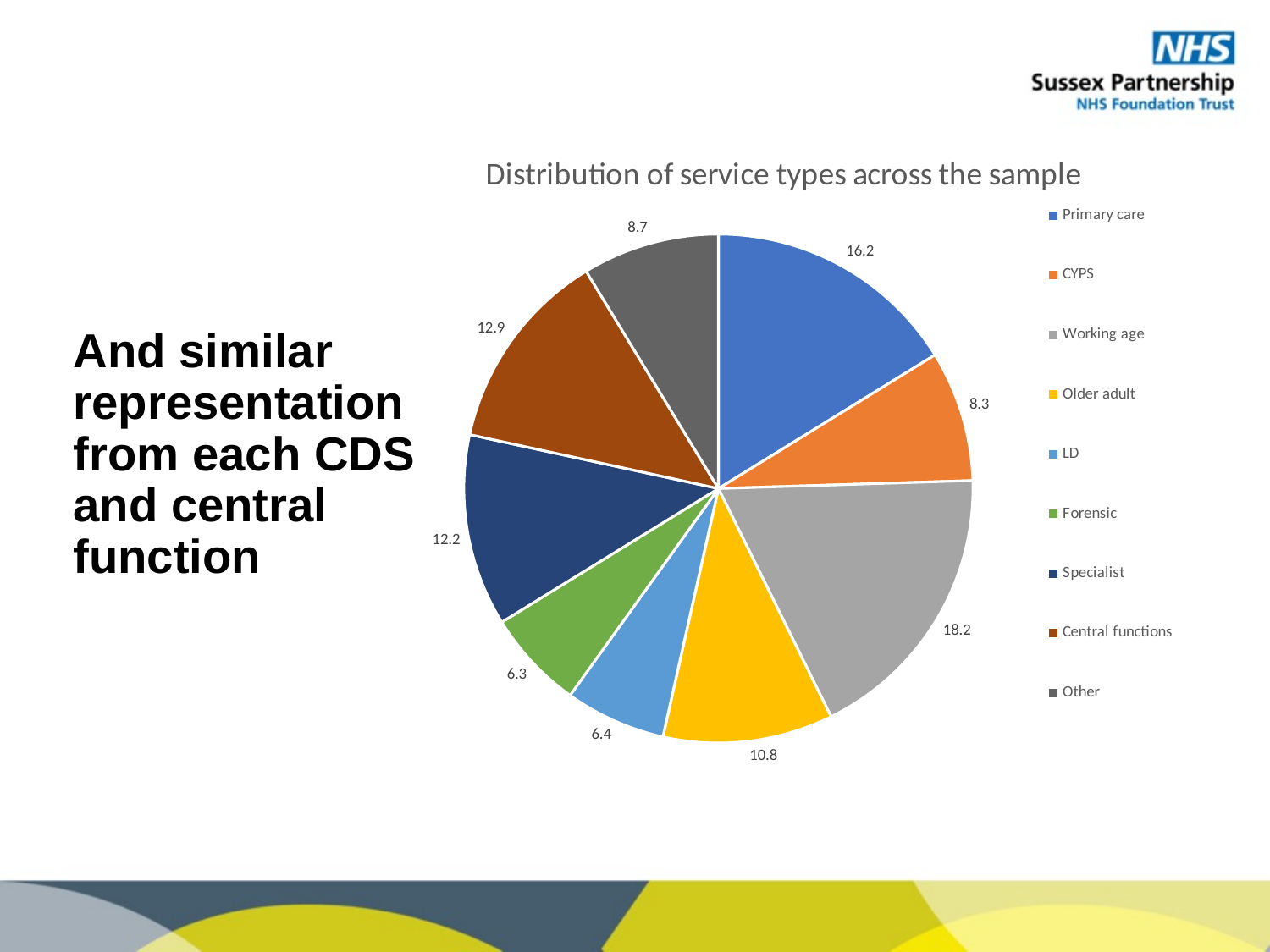

# And similar representation from each CDS and central function

### Chart: Distribution of service types across the sample

| Category |  |
|---|---|
| Primary care  | 16.2 |
| CYPS | 8.3 |
| Working age | 18.2 |
| Older adult  | 10.8 |
| LD | 6.4 |
| Forensic  | 6.3 |
| Specialist  | 12.2 |
| Central functions  | 12.9 |
| Other  | 8.7 |